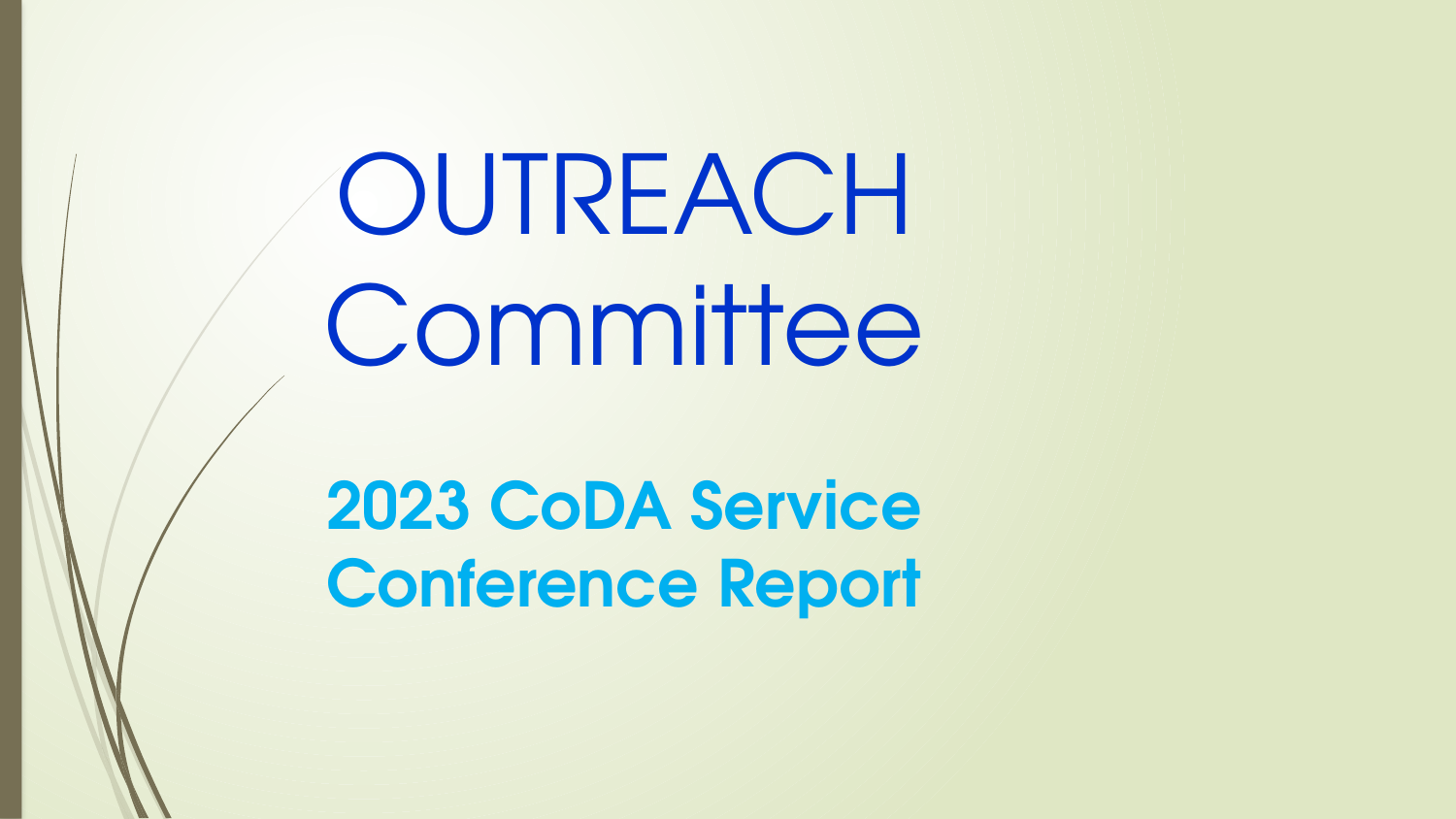

# OUTREACH Committee 2023 CoDA Service Conference Report